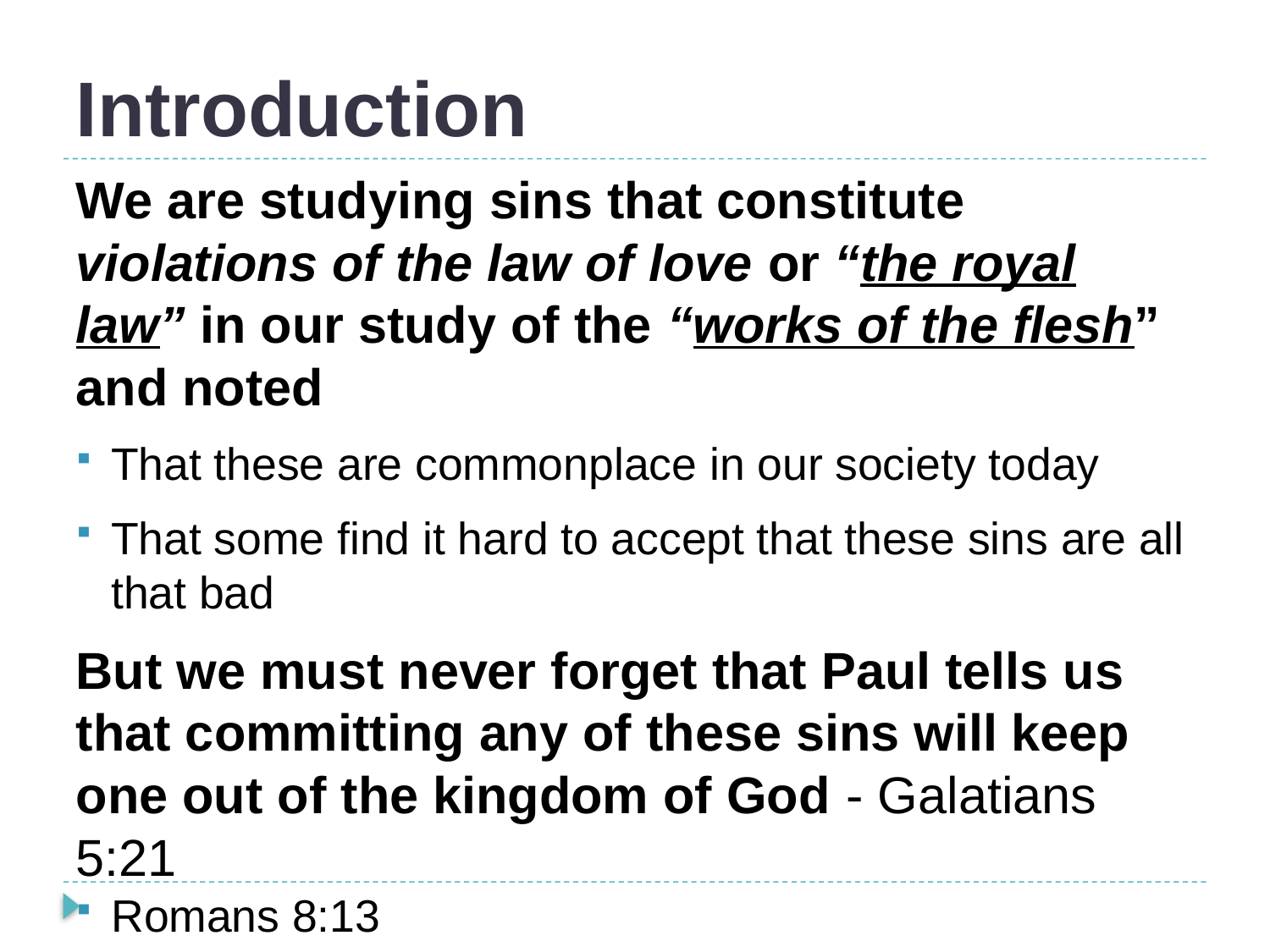

# Introduction
We are studying sins that constitute violations of the law of love or “the royal law” in our study of the “works of the flesh” and noted
That these are commonplace in our society today
That some find it hard to accept that these sins are all that bad
But we must never forget that Paul tells us that committing any of these sins will keep one out of the kingdom of God - Galatians 5:21
Romans 8:13